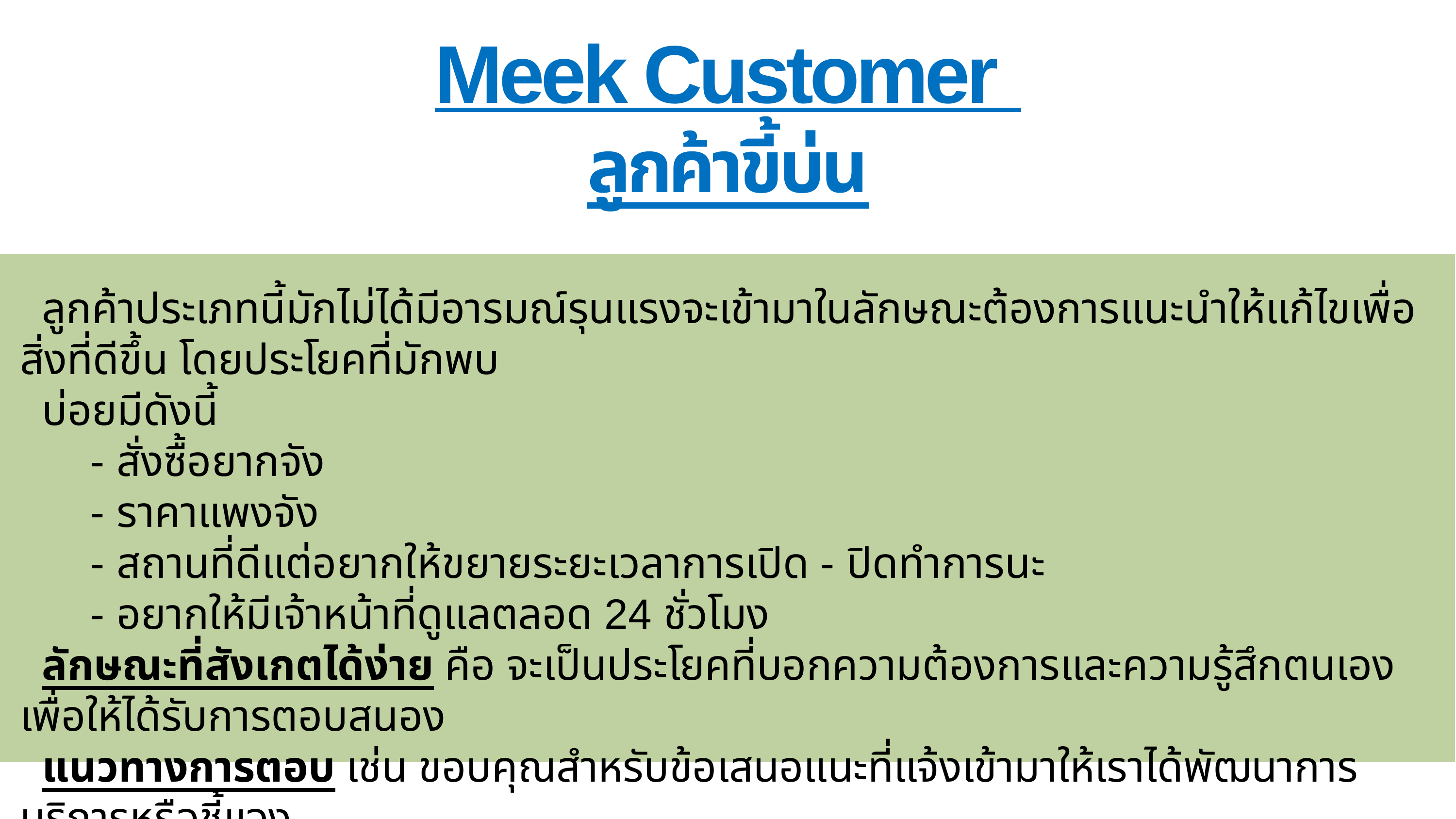

Meek Customer
ลูกค้าขี้บ่น

  ลูกค้าประเภทนี้มักไม่ได้มีอารมณ์รุนแรงจะเข้ามาในลักษณะต้องการแนะนำให้แก้ไขเพื่อสิ่งที่ดีขึ้น โดยประโยคที่มักพบ
  บ่อยมีดังนี้
      - สั่งซื้อยากจัง
      - ราคาแพงจัง
      - สถานที่ดีแต่อยากให้ขยายระยะเวลาการเปิด - ปิดทำการนะ
      - อยากให้มีเจ้าหน้าที่ดูแลตลอด 24 ชั่วโมง
  ลักษณะที่สังเกตได้ง่าย คือ จะเป็นประโยคที่บอกความต้องการและความรู้สึกตนเอง เพื่อให้ได้รับการตอบสนอง
  แนวทางการตอบ เช่น ขอบคุณสำหรับข้อเสนอแนะที่แจ้งเข้ามาให้เราได้พัฒนาการบริการหรือชี้แจง
  เหตุผลอย่างอ่อนน้อมและสุภาพ
COMPANY PROFILE
15